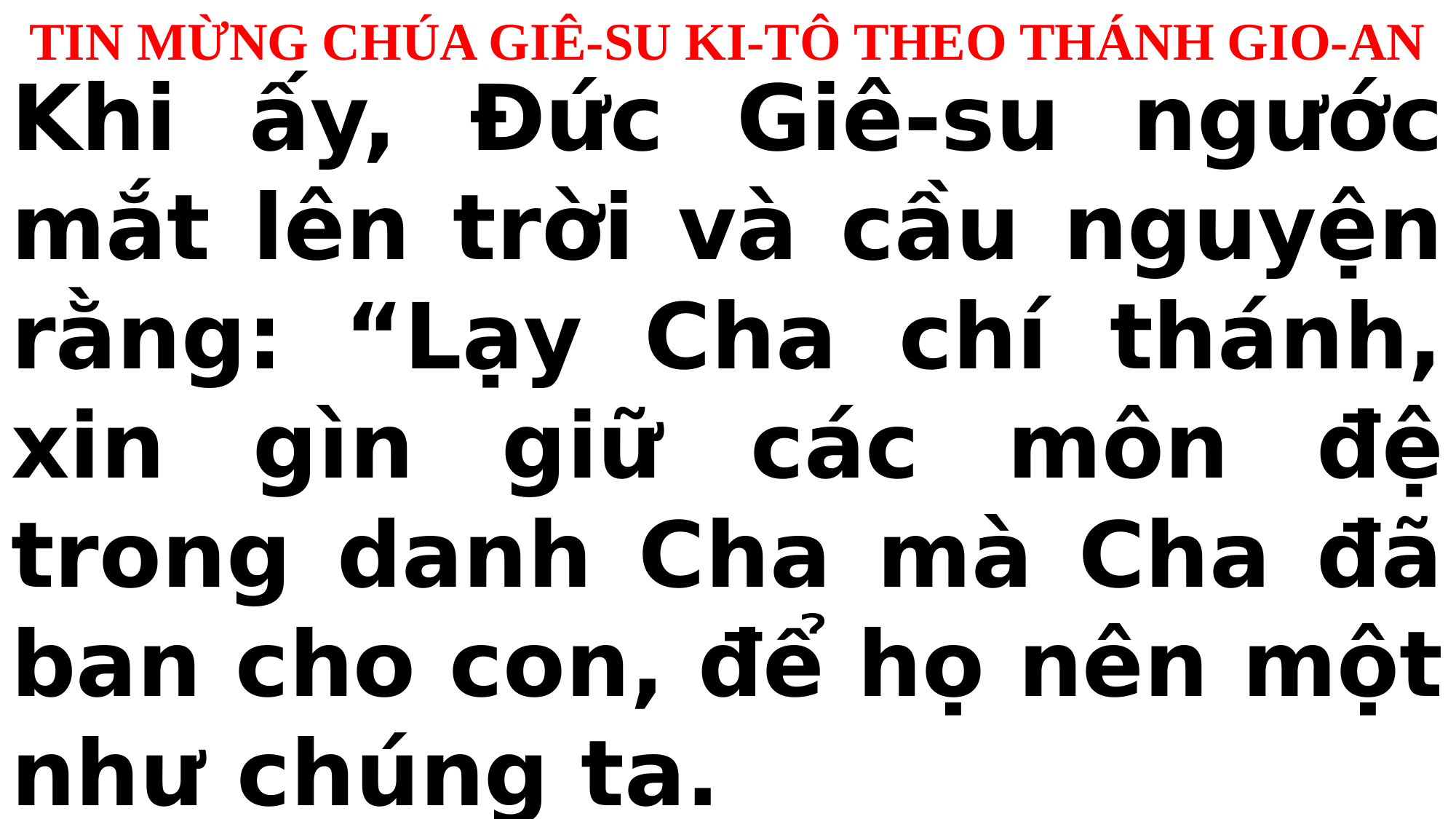

TIN MỪNG CHÚA GIÊ-SU KI-TÔ THEO THÁNH GIO-AN
Khi ấy, Đức Giê-su ngước mắt lên trời và cầu nguyện rằng: “Lạy Cha chí thánh, xin gìn giữ các môn đệ trong danh Cha mà Cha đã ban cho con, để họ nên một như chúng ta.